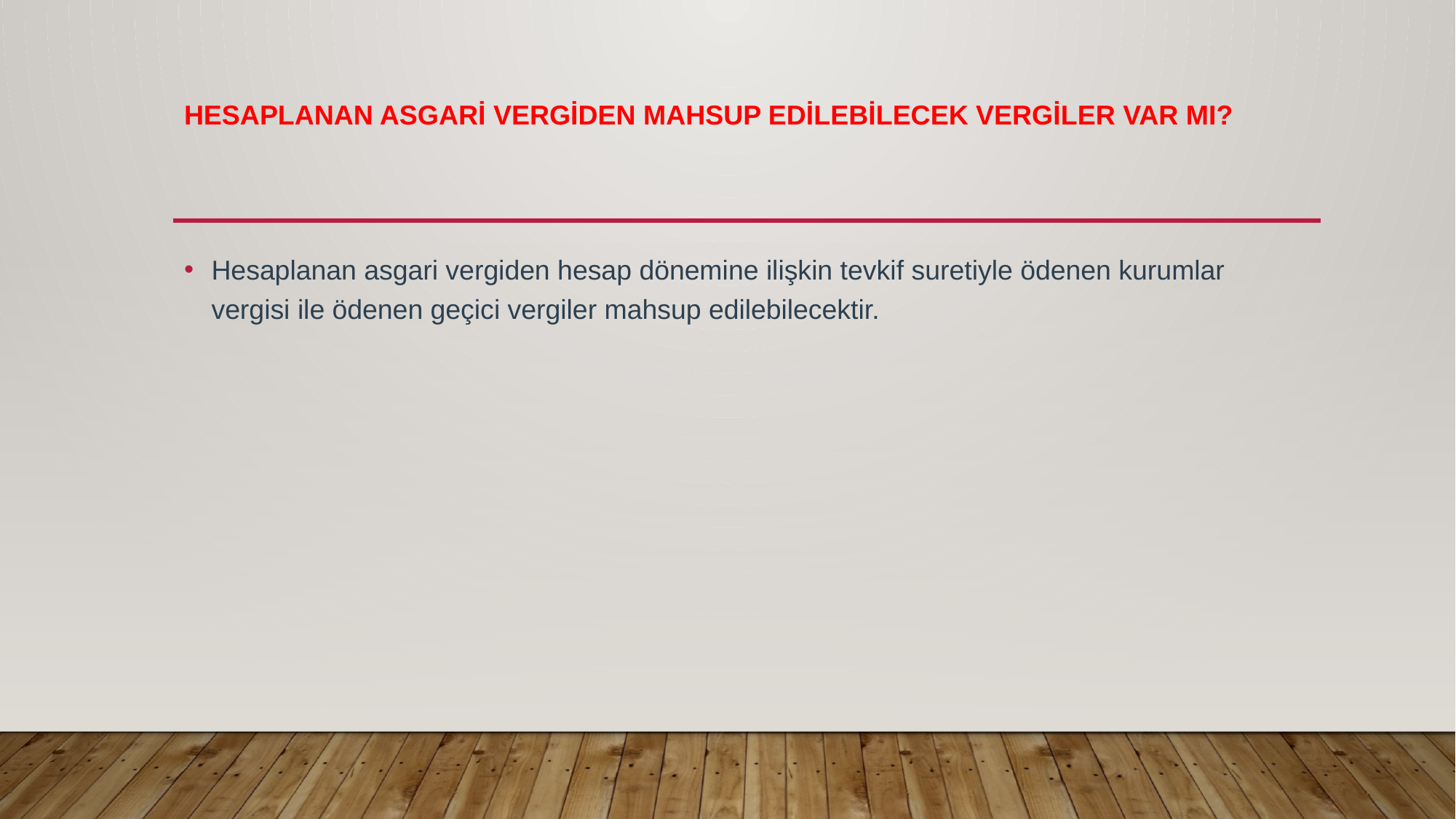

# Hesaplanan Asgari Vergiden Mahsup Edilebilecek Vergiler Var mı?
Hesaplanan asgari vergiden hesap dönemine ilişkin tevkif suretiyle ödenen kurumlar vergisi ile ödenen geçici vergiler mahsup edilebilecektir.